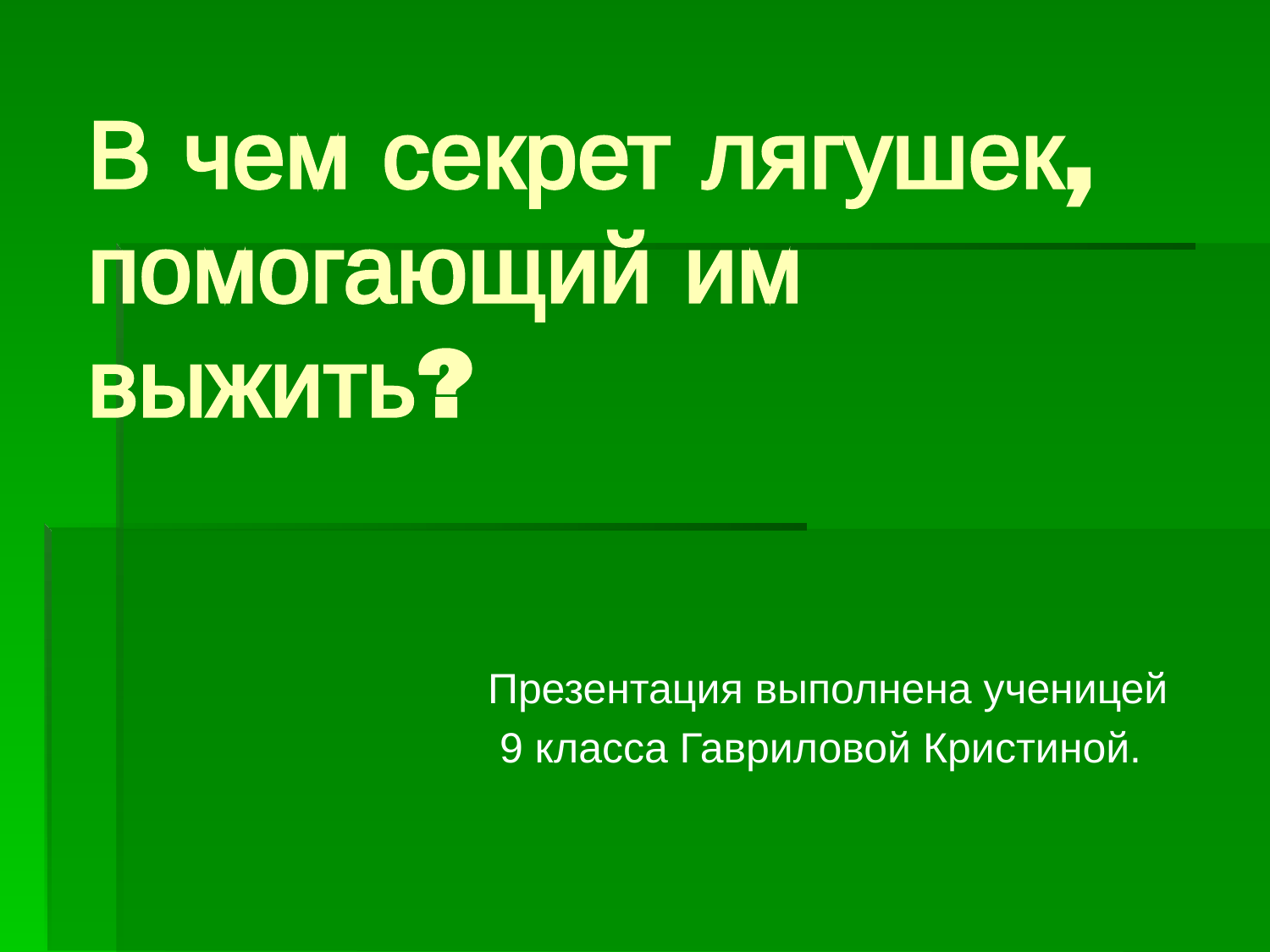

# В чем секрет лягушек, помогающий им выжить?
Презентация выполнена ученицей
 9 класса Гавриловой Кристиной.